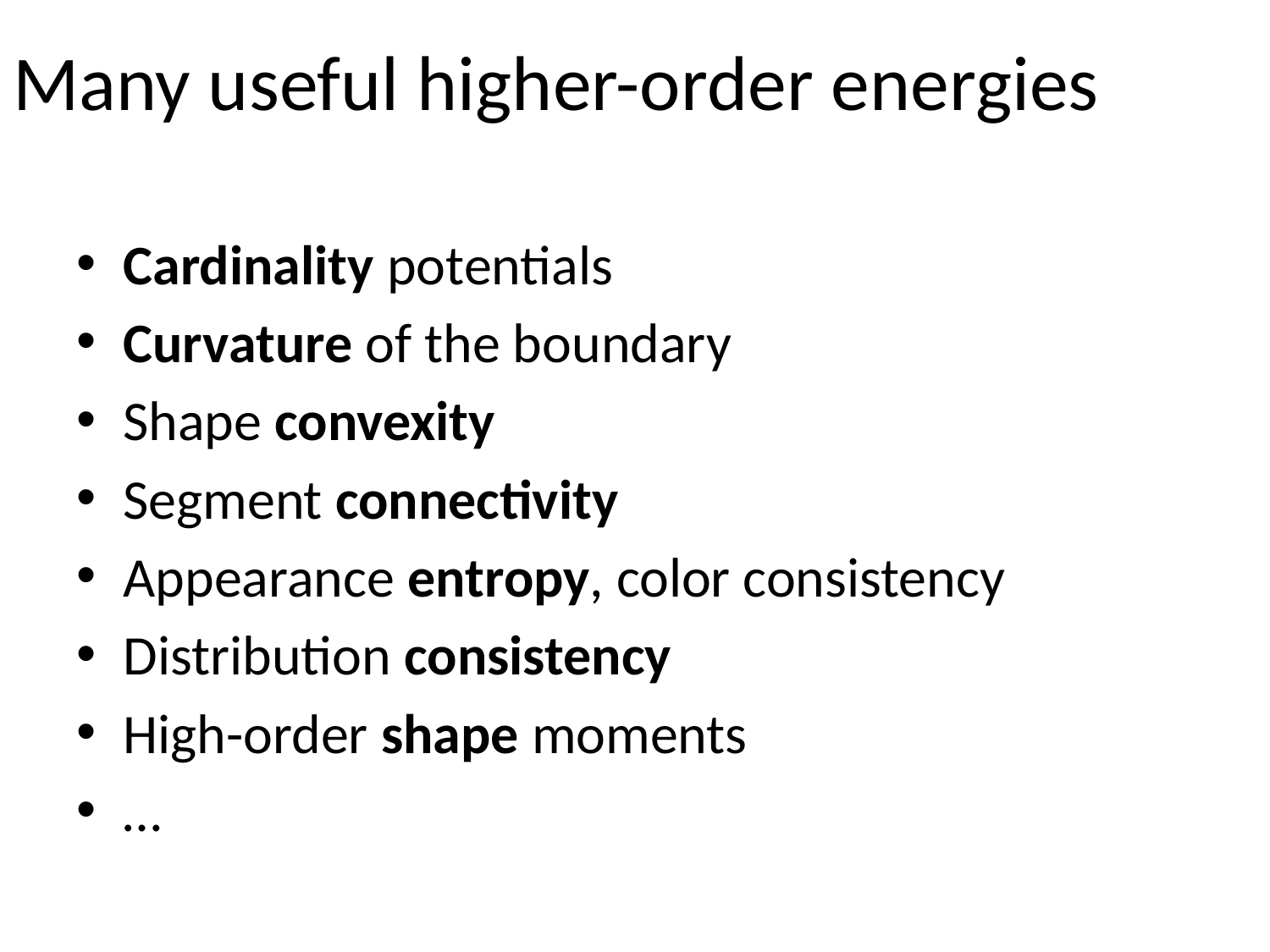

# Many useful higher-order energies
Cardinality potentials
Curvature of the boundary
Shape convexity
Segment connectivity
Appearance entropy, color consistency
Distribution consistency
High-order shape moments
…